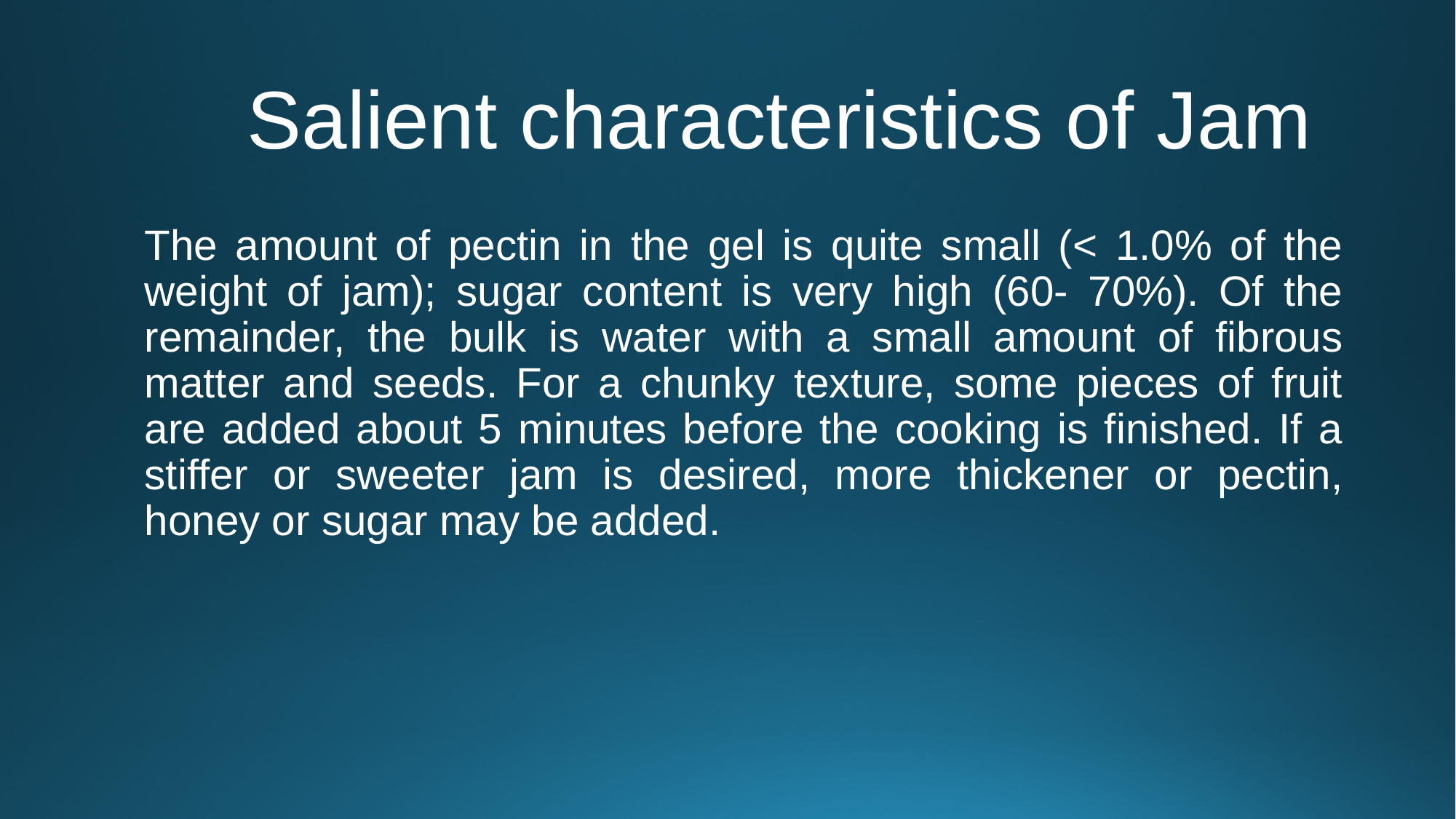

# Salient characteristics of Jam
The amount of pectin in the gel is quite small (< 1.0% of the weight of jam); sugar content is very high (60- 70%). Of the remainder, the bulk is water with a small amount of fibrous matter and seeds. For a chunky texture, some pieces of fruit are added about 5 minutes before the cooking is finished. If a stiffer or sweeter jam is desired, more thickener or pectin, honey or sugar may be added.